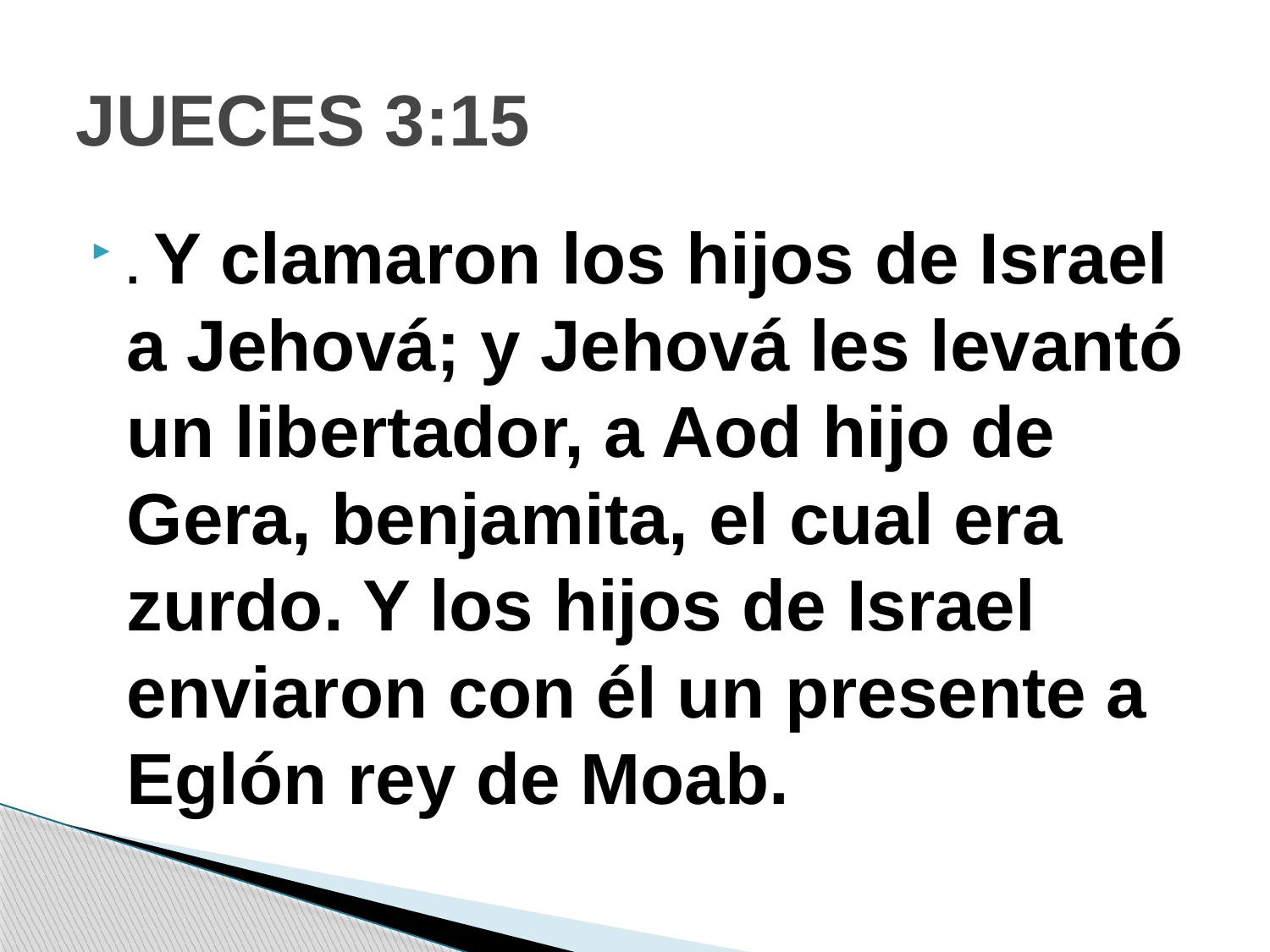

# JUECES 3:15
. Y clamaron los hijos de Israel a Jehová; y Jehová les levantó un libertador, a Aod hijo de Gera, benjamita, el cual era zurdo. Y los hijos de Israel enviaron con él un presente a Eglón rey de Moab.